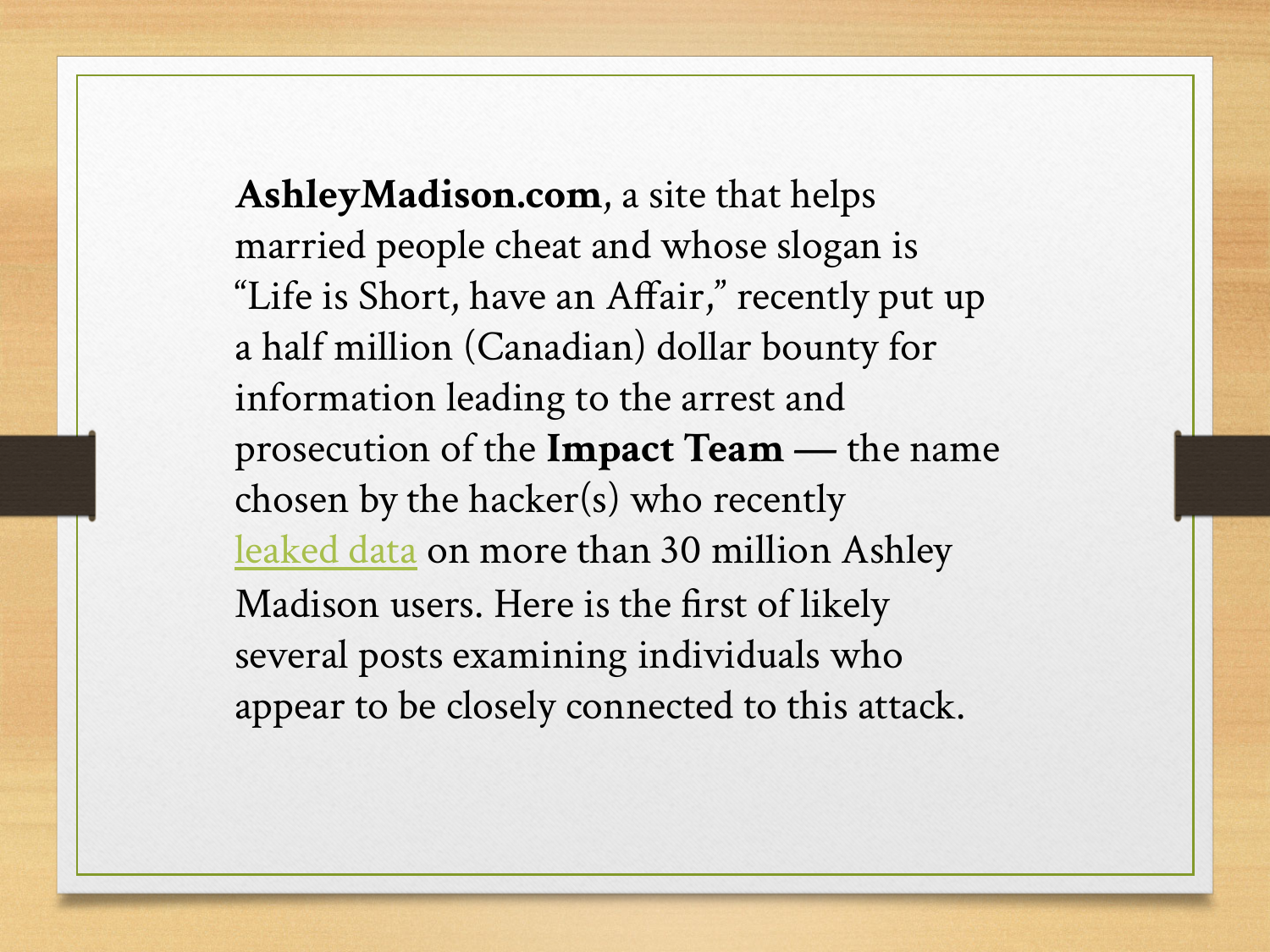

AshleyMadison.com, a site that helps married people cheat and whose slogan is “Life is Short, have an Affair,” recently put up a half million (Canadian) dollar bounty for information leading to the arrest and prosecution of the Impact Team — the name chosen by the hacker(s) who recently leaked data on more than 30 million Ashley Madison users. Here is the first of likely several posts examining individuals who appear to be closely connected to this attack.